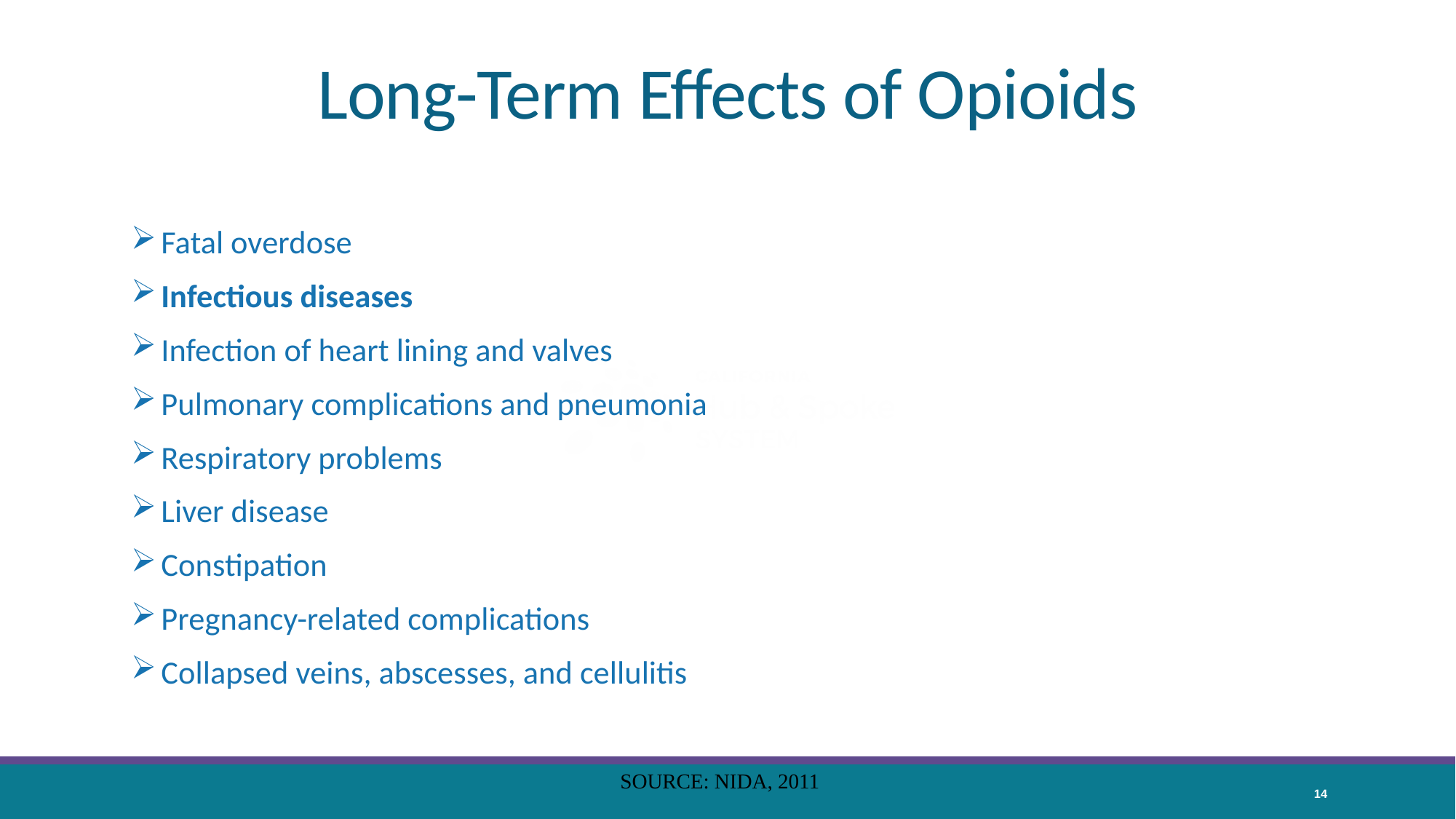

# Long-Term Effects of Opioids
 Fatal overdose
 Infectious diseases
 Infection of heart lining and valves
 Pulmonary complications and pneumonia
 Respiratory problems
 Liver disease
 Constipation
 Pregnancy-related complications
 Collapsed veins, abscesses, and cellulitis
SOURCE: NIDA, 2011
14